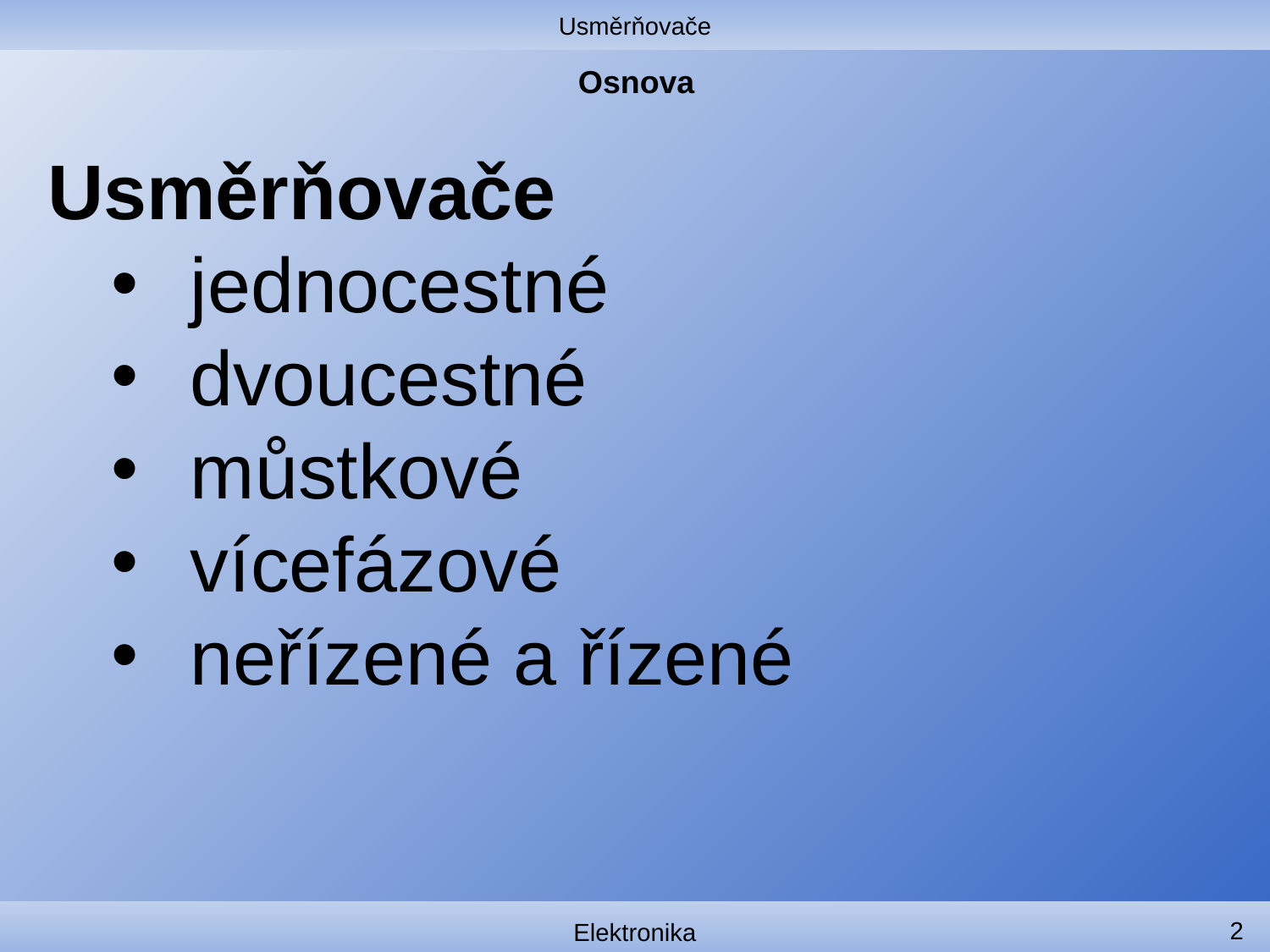

Usměrňovače

# Osnova
Usměrňovače
jednocestné
dvoucestné
můstkové
vícefázové
neřízené a řízené

2
Elektronika